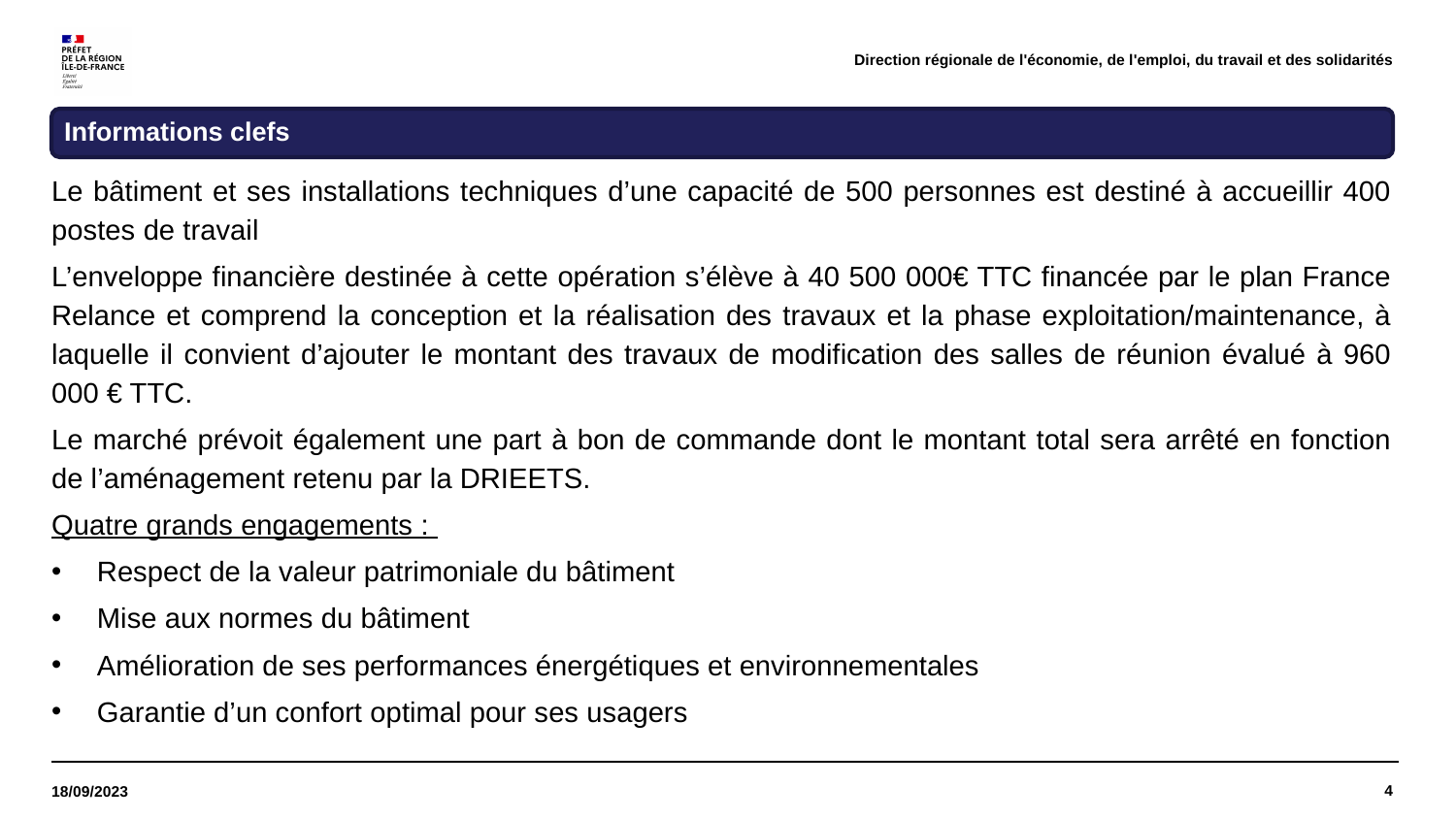

Direction régionale de l'économie, de l'emploi, du travail et des solidarités
Informations clefs
Le bâtiment et ses installations techniques d’une capacité de 500 personnes est destiné à accueillir 400 postes de travail
L’enveloppe financière destinée à cette opération s’élève à 40 500 000€ TTC financée par le plan France Relance et comprend la conception et la réalisation des travaux et la phase exploitation/maintenance, à laquelle il convient d’ajouter le montant des travaux de modification des salles de réunion évalué à 960 000 € TTC.
Le marché prévoit également une part à bon de commande dont le montant total sera arrêté en fonction de l’aménagement retenu par la DRIEETS.
Quatre grands engagements :
Respect de la valeur patrimoniale du bâtiment
Mise aux normes du bâtiment
Amélioration de ses performances énergétiques et environnementales
Garantie d’un confort optimal pour ses usagers

4
18/09/2023